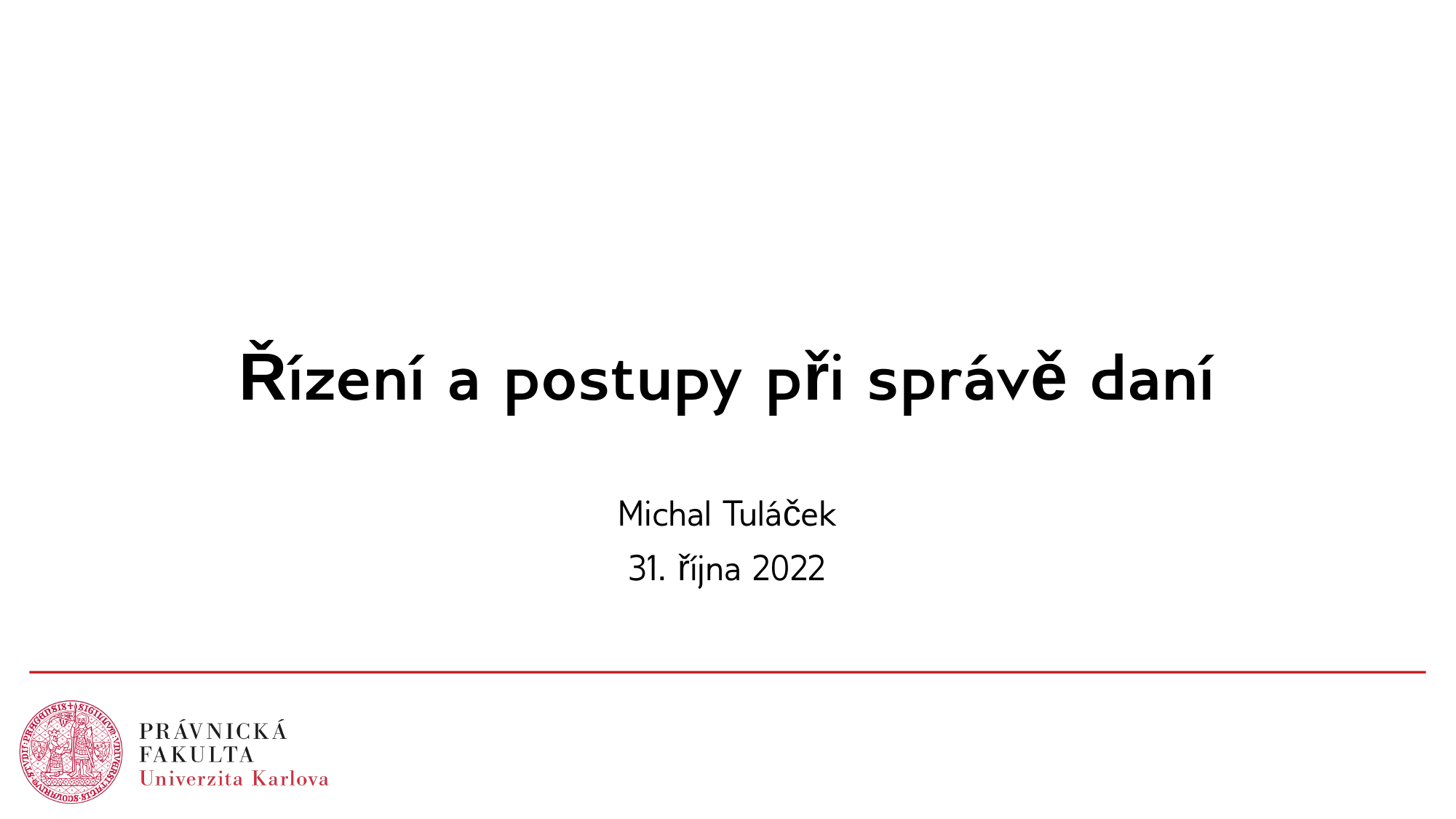

# Řízení a postupy při správě daní

Michal Tuláček
31. října 2022